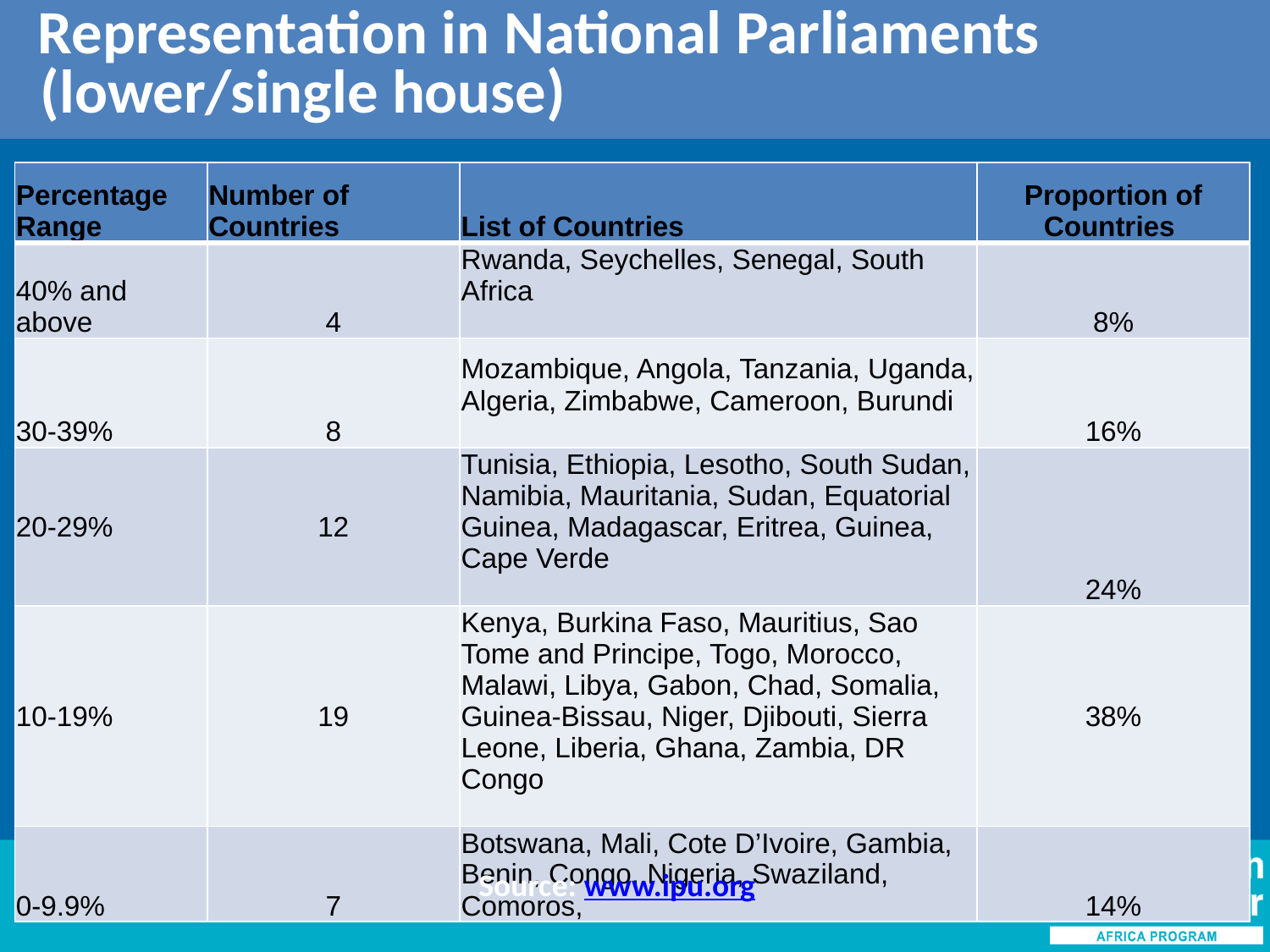

Representation in National Parliaments
  (lower/single house)
# Representation in National Parliaments (lower/single house)
| Percentage Range | Number of Countries | List of Countries | Proportion of Countries |
| --- | --- | --- | --- |
| 40% and above | 4 | Rwanda, Seychelles, Senegal, South Africa | 8% |
| 30-39% | 8 | Mozambique, Angola, Tanzania, Uganda, Algeria, Zimbabwe, Cameroon, Burundi | 16% |
| 20-29% | 12 | Tunisia, Ethiopia, Lesotho, South Sudan, Namibia, Mauritania, Sudan, Equatorial Guinea, Madagascar, Eritrea, Guinea, Cape Verde | 24% |
| 10-19% | 19 | Kenya, Burkina Faso, Mauritius, Sao Tome and Principe, Togo, Morocco, Malawi, Libya, Gabon, Chad, Somalia, Guinea-Bissau, Niger, Djibouti, Sierra Leone, Liberia, Ghana, Zambia, DR Congo | 38% |
| 0-9.9% | 7 | Botswana, Mali, Cote D’Ivoire, Gambia, Benin, Congo, Nigeria, Swaziland, Comoros, | 14% |
Source: www.ipu.org